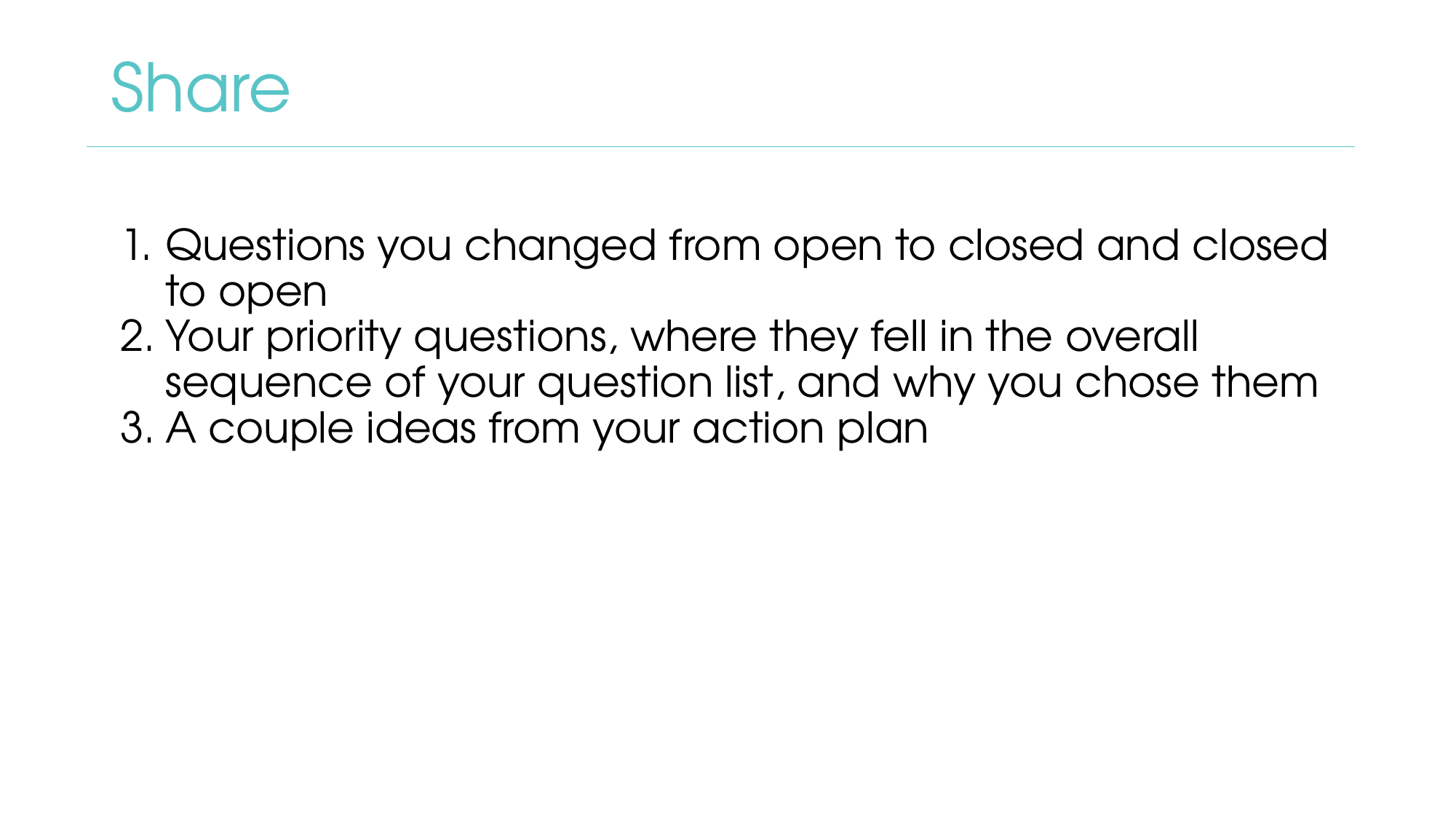

# Share
Questions you changed from open to closed and closed to open
Your priority questions, where they fell in the overall sequence of your question list, and why you chose them
A couple ideas from your action plan